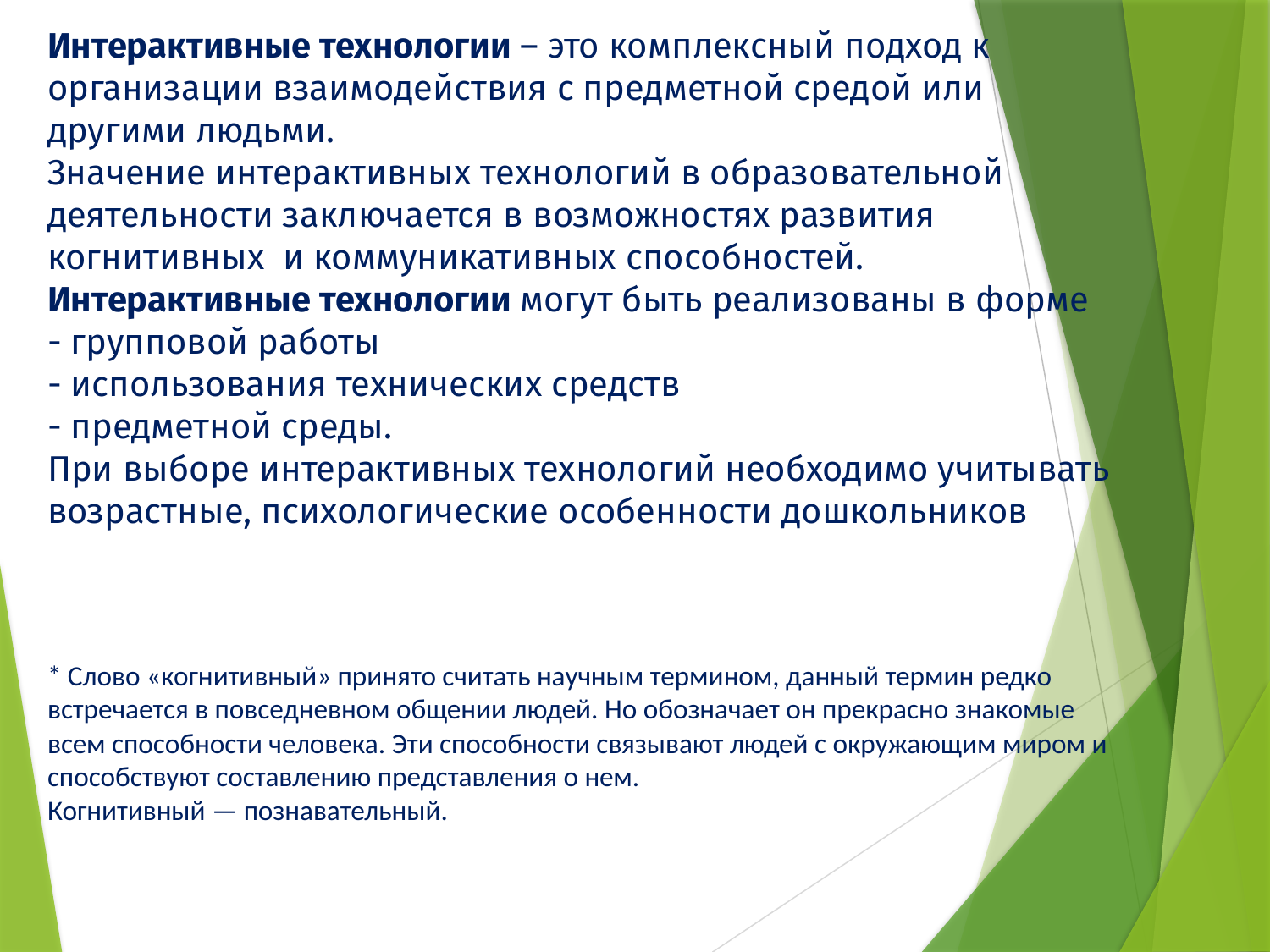

Интерактивные технологии – это комплексный подход к организации взаимодействия с предметной средой или другими людьми.
Значение интерактивных технологий в образовательной деятельности заключается в возможностях развития когнитивных  и коммуникативных способностей.
Интерактивные технологии могут быть реализованы в форме
- групповой работы
- использования технических средств
- предметной среды.
При выборе интерактивных технологий необходимо учитывать возрастные, психологические особенности дошкольников

* Слово «когнитивный» принято считать научным термином, данный термин редко встречается в повседневном общении людей. Но обозначает он прекрасно знакомые всем способности человека. Эти способности связывают людей с окружающим миром и способствуют составлению представления о нем.
Когнитивный — познавательный.

-